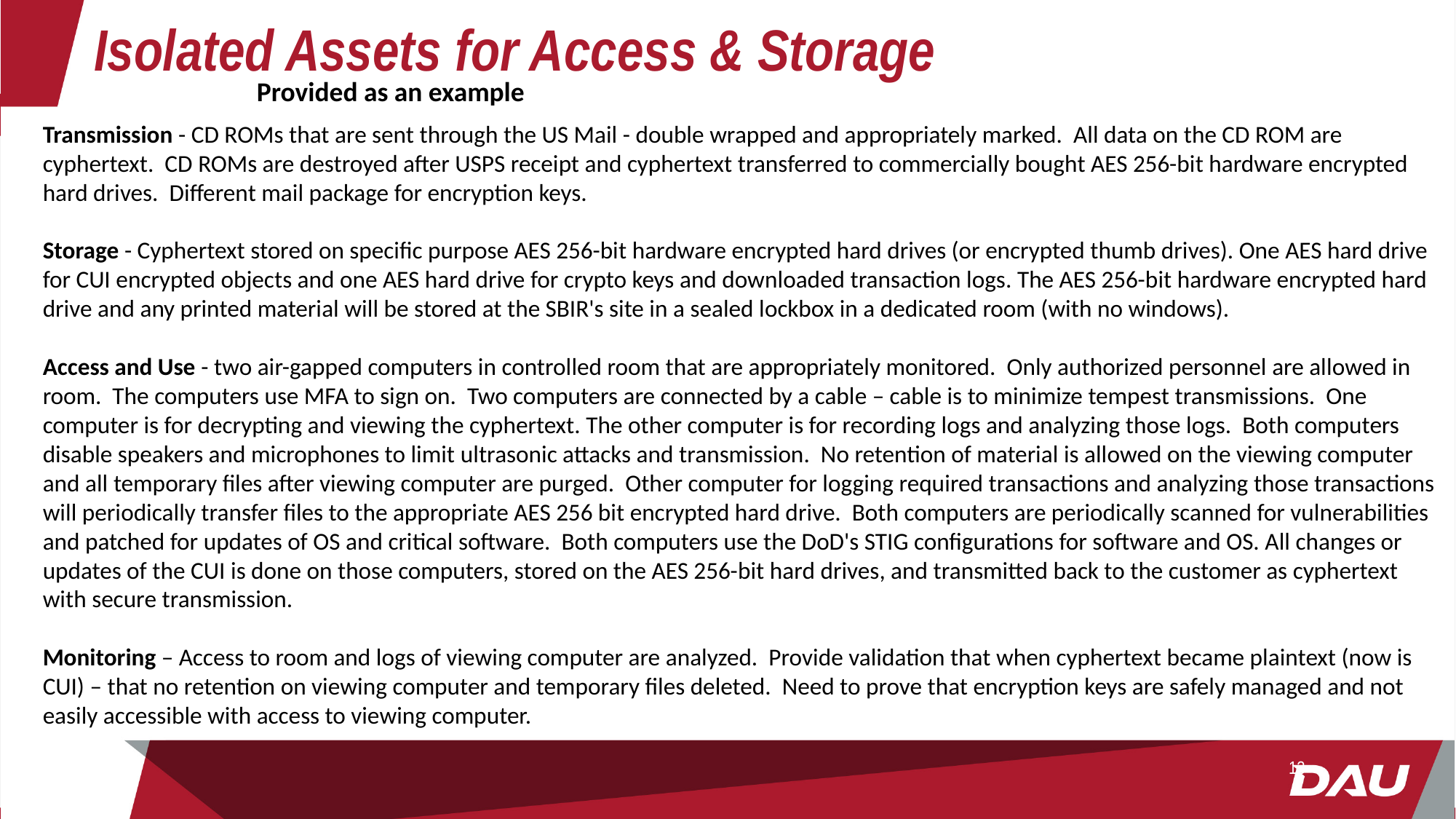

# Isolated Assets for Access & Storage
Provided as an example
Transmission - CD ROMs that are sent through the US Mail - double wrapped and appropriately marked.  All data on the CD ROM are cyphertext.  CD ROMs are destroyed after USPS receipt and cyphertext transferred to commercially bought AES 256-bit hardware encrypted hard drives.  Different mail package for encryption keys.

Storage - Cyphertext stored on specific purpose AES 256-bit hardware encrypted hard drives (or encrypted thumb drives). One AES hard drive for CUI encrypted objects and one AES hard drive for crypto keys and downloaded transaction logs. The AES 256-bit hardware encrypted hard drive and any printed material will be stored at the SBIR's site in a sealed lockbox in a dedicated room (with no windows).

Access and Use - two air-gapped computers in controlled room that are appropriately monitored.  Only authorized personnel are allowed in room.  The computers use MFA to sign on.  Two computers are connected by a cable – cable is to minimize tempest transmissions.  One computer is for decrypting and viewing the cyphertext. The other computer is for recording logs and analyzing those logs.  Both computers disable speakers and microphones to limit ultrasonic attacks and transmission.  No retention of material is allowed on the viewing computer and all temporary files after viewing computer are purged.  Other computer for logging required transactions and analyzing those transactions will periodically transfer files to the appropriate AES 256 bit encrypted hard drive.  Both computers are periodically scanned for vulnerabilities and patched for updates of OS and critical software.  Both computers use the DoD's STIG configurations for software and OS. All changes or updates of the CUI is done on those computers, stored on the AES 256-bit hard drives, and transmitted back to the customer as cyphertext with secure transmission.

Monitoring – Access to room and logs of viewing computer are analyzed.  Provide validation that when cyphertext became plaintext (now is CUI) – that no retention on viewing computer and temporary files deleted.  Need to prove that encryption keys are safely managed and not easily accessible with access to viewing computer.
13